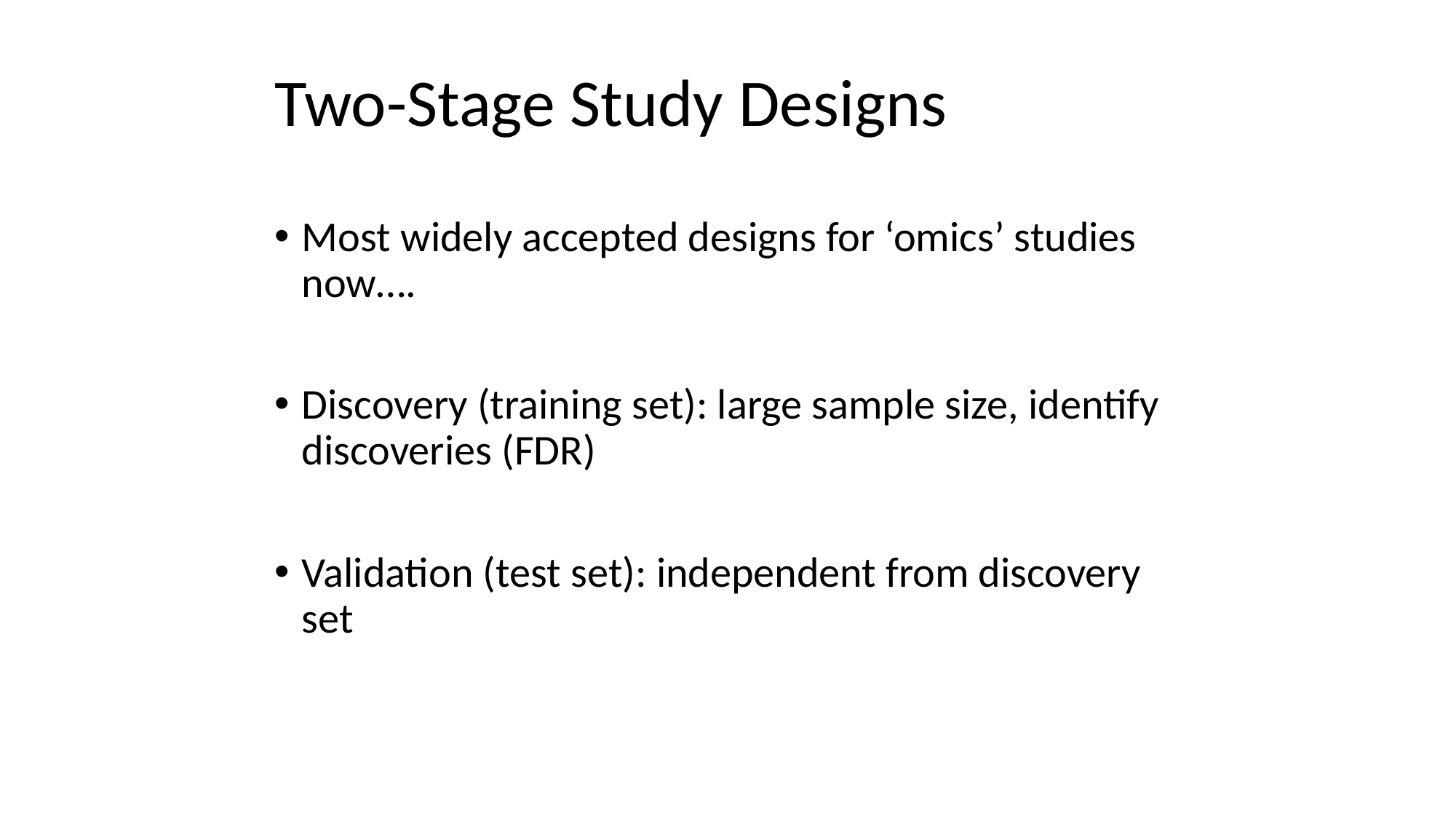

# Two-Stage Study Designs
Most widely accepted designs for ‘omics’ studies now….

Discovery (training set): large sample size, identify discoveries (FDR)

Validation (test set): independent from discovery set